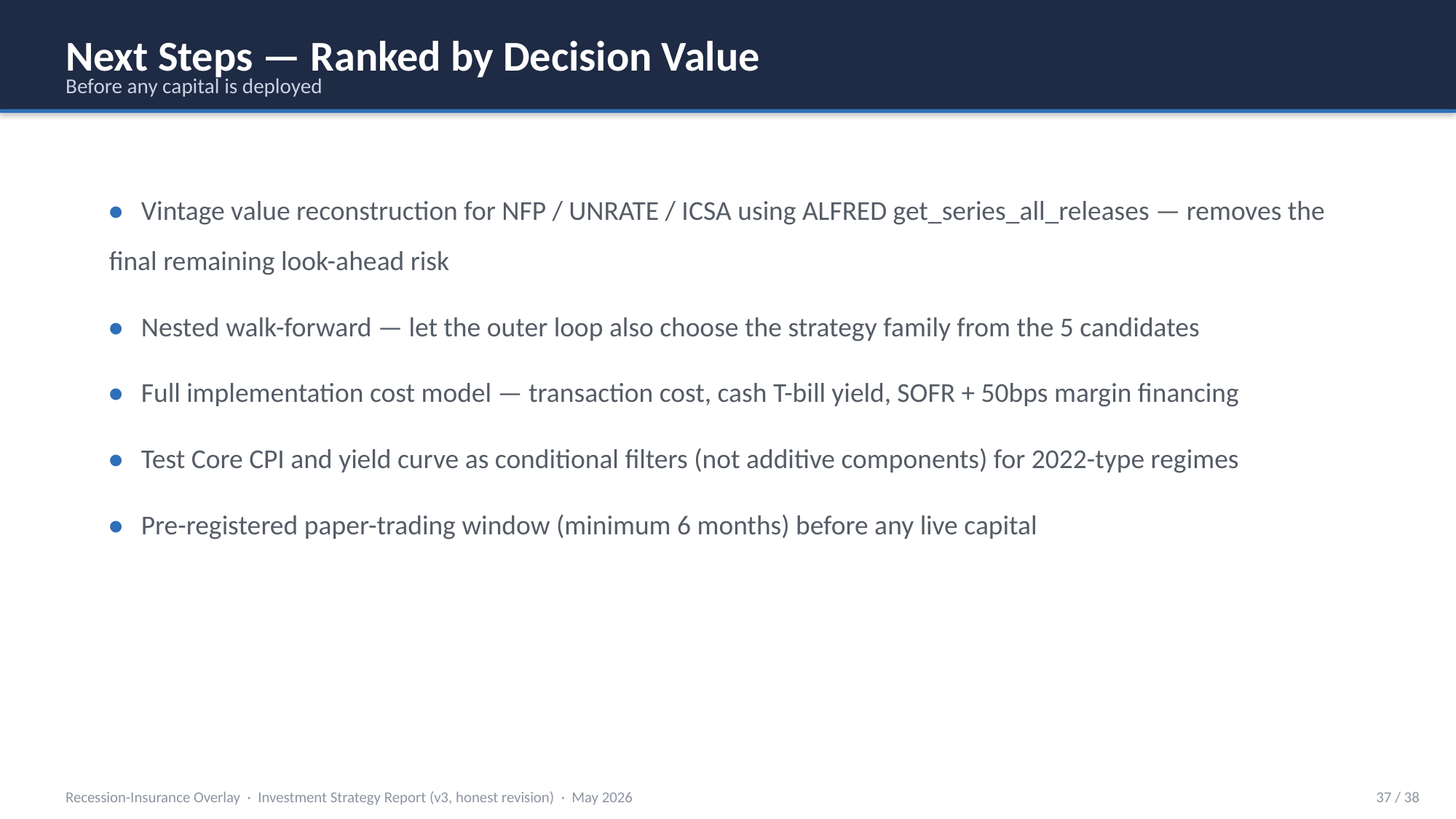

Next Steps — Ranked by Decision Value
Before any capital is deployed

•   Vintage value reconstruction for NFP / UNRATE / ICSA using ALFRED get_series_all_releases — removes the final remaining look-ahead risk
•   Nested walk-forward — let the outer loop also choose the strategy family from the 5 candidates
•   Full implementation cost model — transaction cost, cash T-bill yield, SOFR + 50bps margin financing
•   Test Core CPI and yield curve as conditional filters (not additive components) for 2022-type regimes
•   Pre-registered paper-trading window (minimum 6 months) before any live capital
Recession-Insurance Overlay  ·  Investment Strategy Report (v3, honest revision)  ·  May 2026
37 / 38